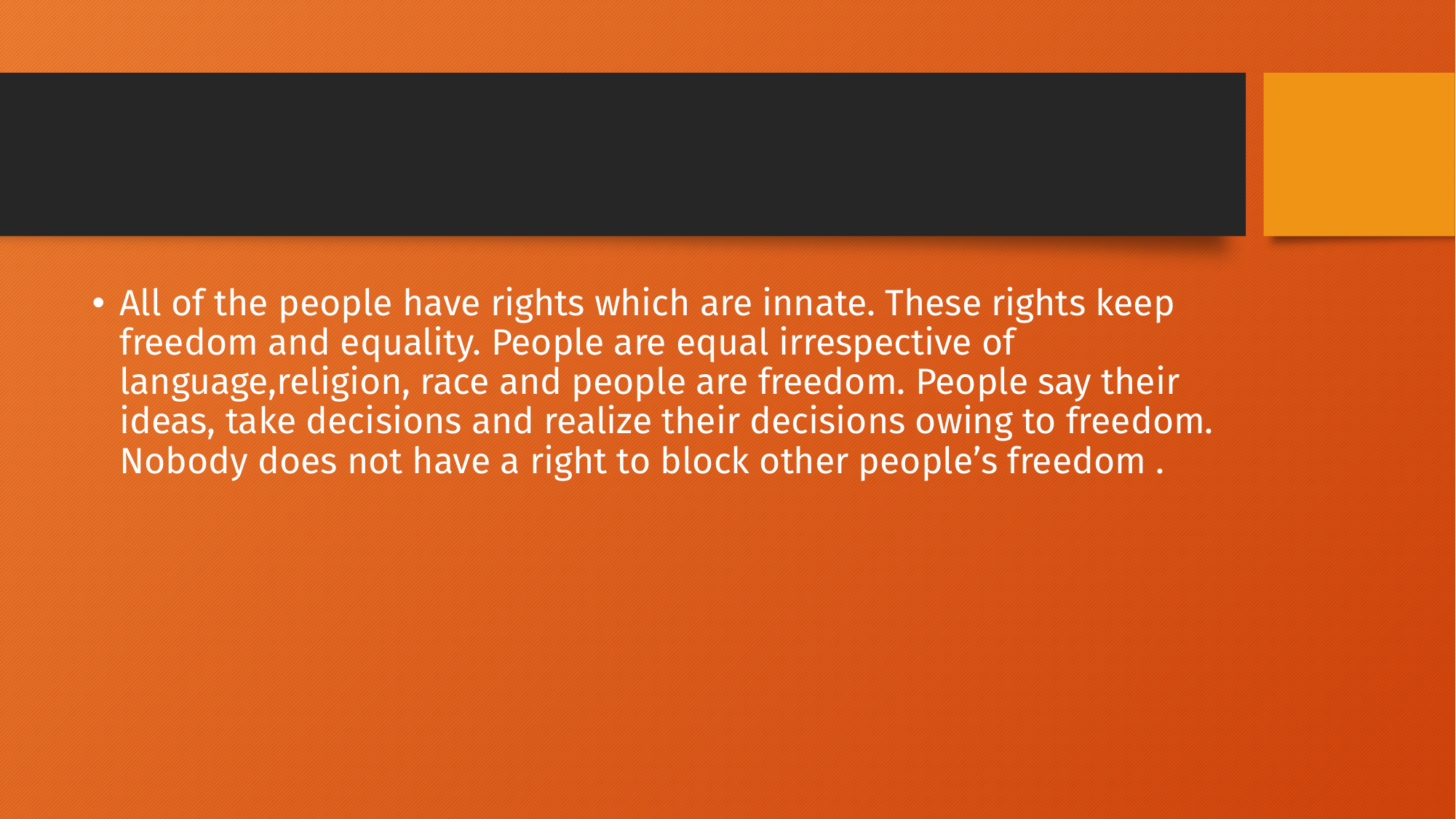

All of the people have rights which are innate. These rights keep freedom and equality. People are equal irrespective of language,religion, race and people are freedom. People say their ideas, take decisions and realize their decisions owing to freedom. Nobody does not have a right to block other people’s freedom .